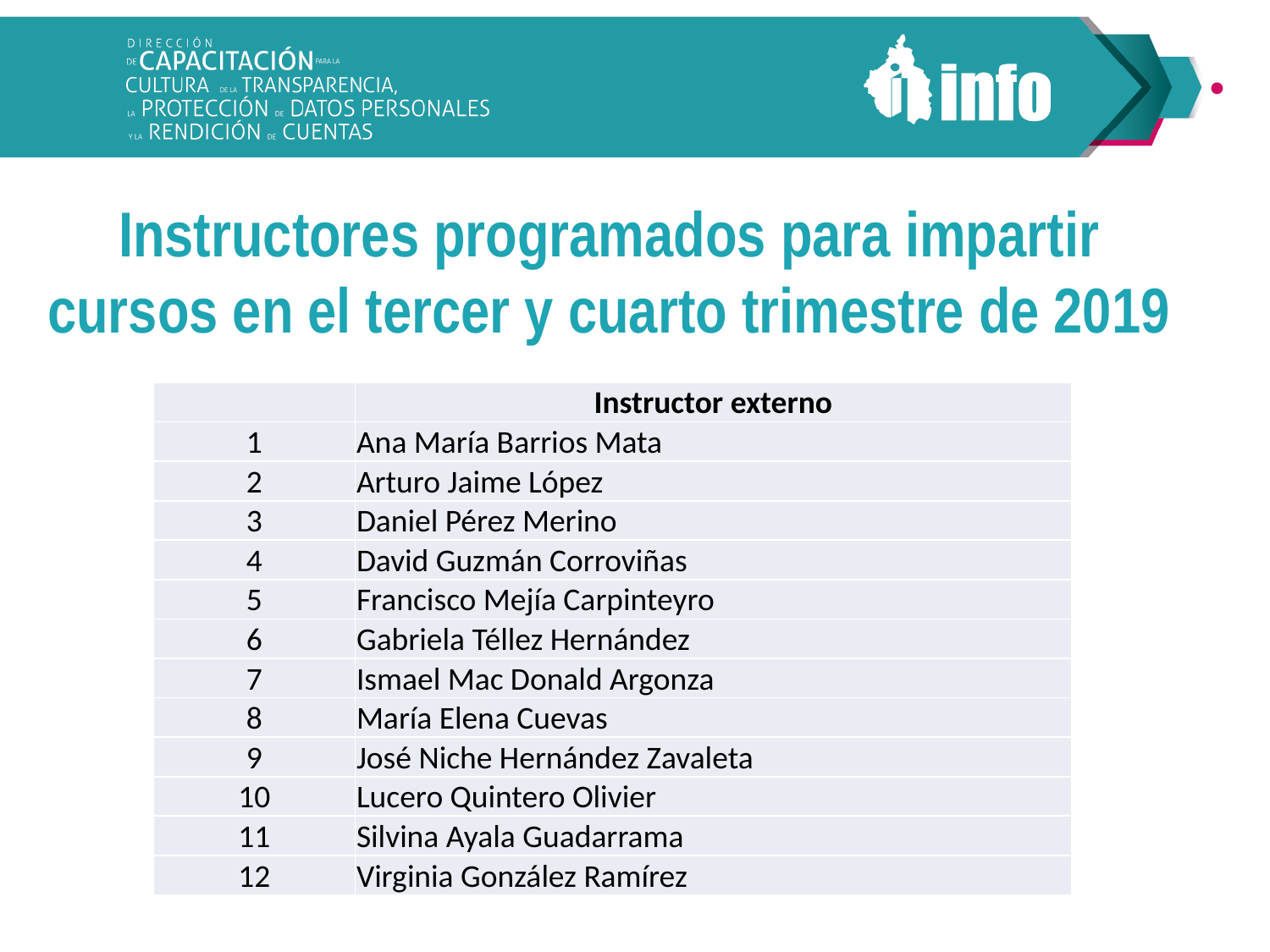

Instructores programados para impartir cursos en el tercer y cuarto trimestre de 2019
|  | Instructor externo |
| --- | --- |
| 1 | Ana María Barrios Mata |
| 2 | Arturo Jaime López |
| 3 | Daniel Pérez Merino |
| 4 | David Guzmán Corroviñas |
| 5 | Francisco Mejía Carpinteyro |
| 6 | Gabriela Téllez Hernández |
| 7 | Ismael Mac Donald Argonza |
| 8 | María Elena Cuevas |
| 9 | José Niche Hernández Zavaleta |
| 10 | Lucero Quintero Olivier |
| 11 | Silvina Ayala Guadarrama |
| 12 | Virginia González Ramírez |